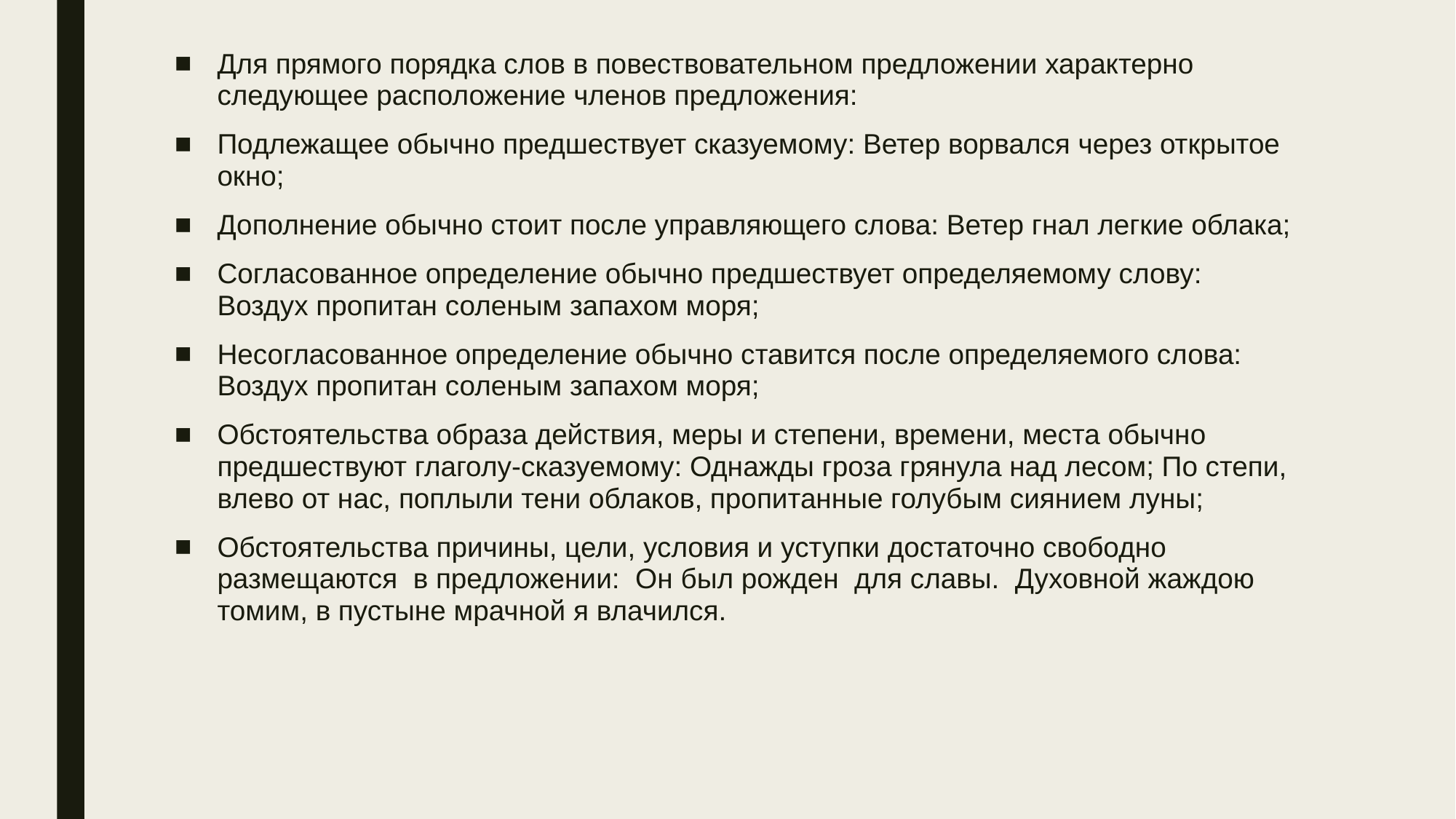

Для прямого порядка слов в повествовательном предложении характерно следующее расположение членов предложения:
Подлежащее обычно предшествует сказуемому: Ветер ворвался через открытое окно;
Дополнение обычно стоит после управляющего слова: Ветер гнал легкие облака;
Согласованное определение обычно предшествует определяемому слову: Воздух пропитан соленым запахом моря;
Несогласованное определение обычно ставится после определяемого слова: Воздух пропитан соленым запахом моря;
Обстоятельства образа действия, меры и степени, времени, места обычно предшествуют глаголу-сказуемому: Однажды гроза грянула над лесом; По степи, влево от нас, поплыли тени облаков, пропитанные голубым сиянием луны;
Обстоятельства причины, цели, условия и уступки достаточно свободно размещаются  в предложении:  Он был рожден  для славы.  Духовной жаждою томим, в пустыне мрачной я влачился.